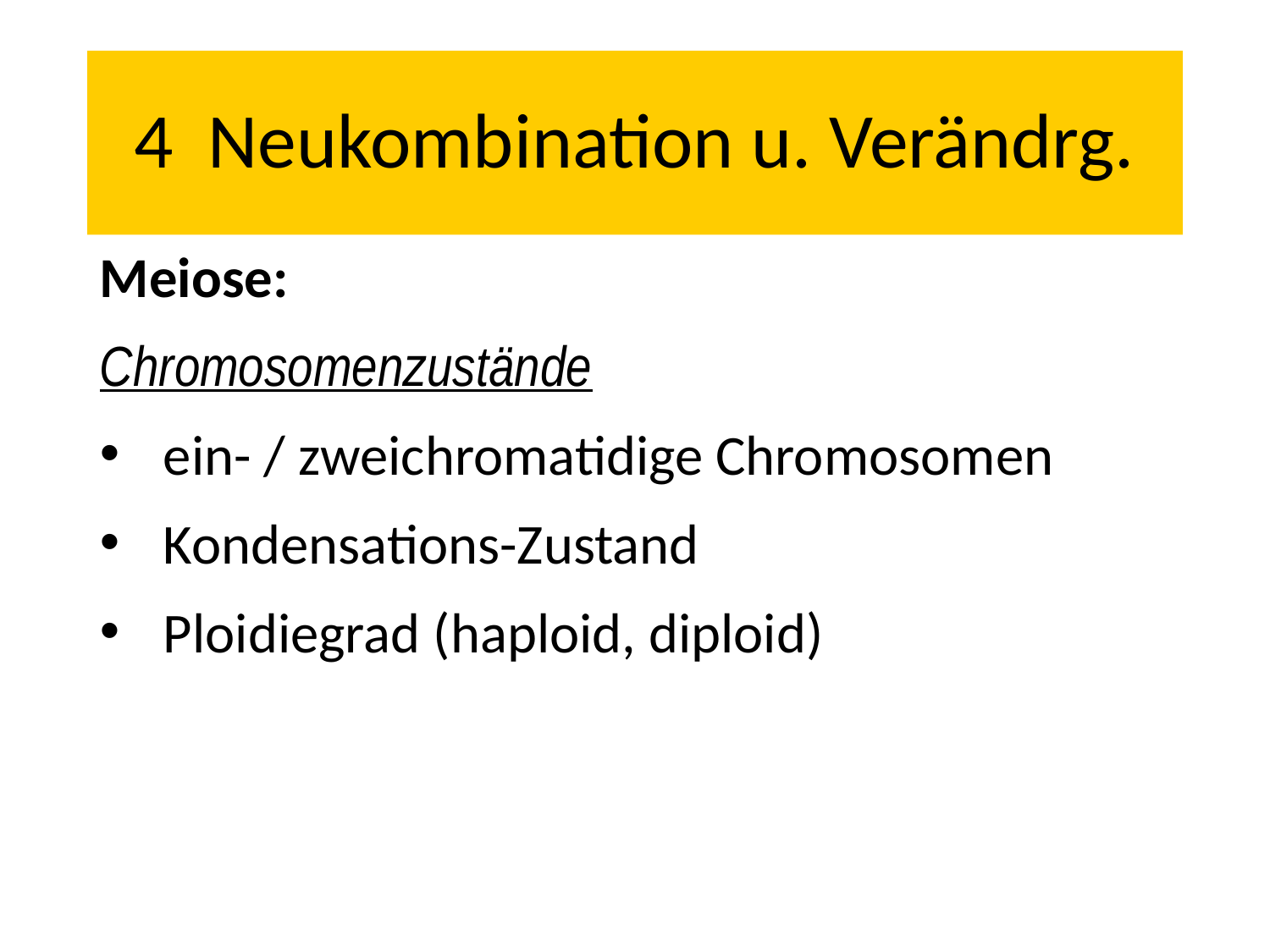

# 4  Neukombination u. Verändrg.
Meiose:
Chromosomenzustände
ein- / zweichromatidige Chromosomen
Kondensations-Zustand
Ploidiegrad (haploid, diploid)